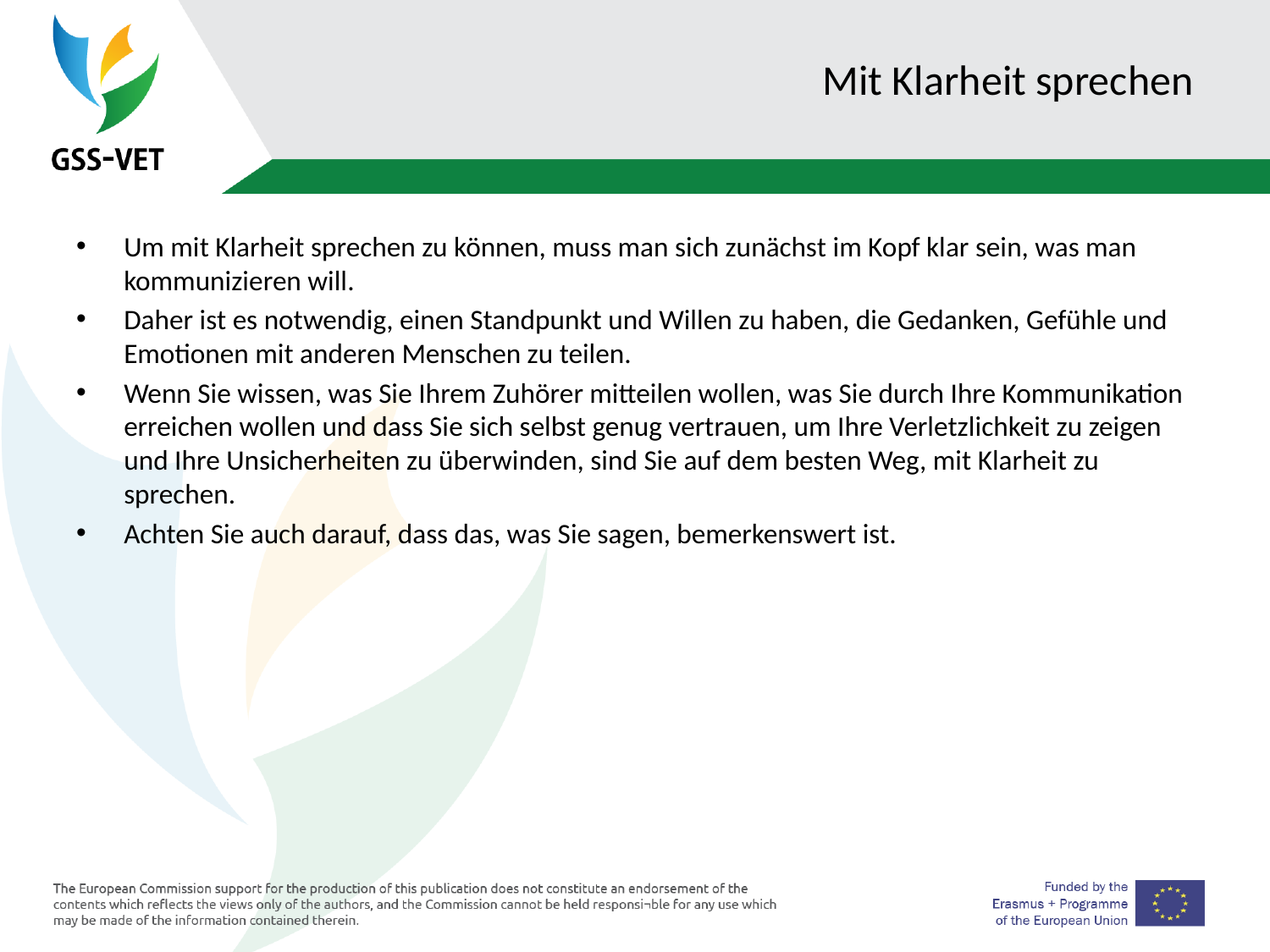

# Mit Klarheit sprechen
Um mit Klarheit sprechen zu können, muss man sich zunächst im Kopf klar sein, was man kommunizieren will.
Daher ist es notwendig, einen Standpunkt und Willen zu haben, die Gedanken, Gefühle und Emotionen mit anderen Menschen zu teilen.
Wenn Sie wissen, was Sie Ihrem Zuhörer mitteilen wollen, was Sie durch Ihre Kommunikation erreichen wollen und dass Sie sich selbst genug vertrauen, um Ihre Verletzlichkeit zu zeigen und Ihre Unsicherheiten zu überwinden, sind Sie auf dem besten Weg, mit Klarheit zu sprechen.
Achten Sie auch darauf, dass das, was Sie sagen, bemerkenswert ist.